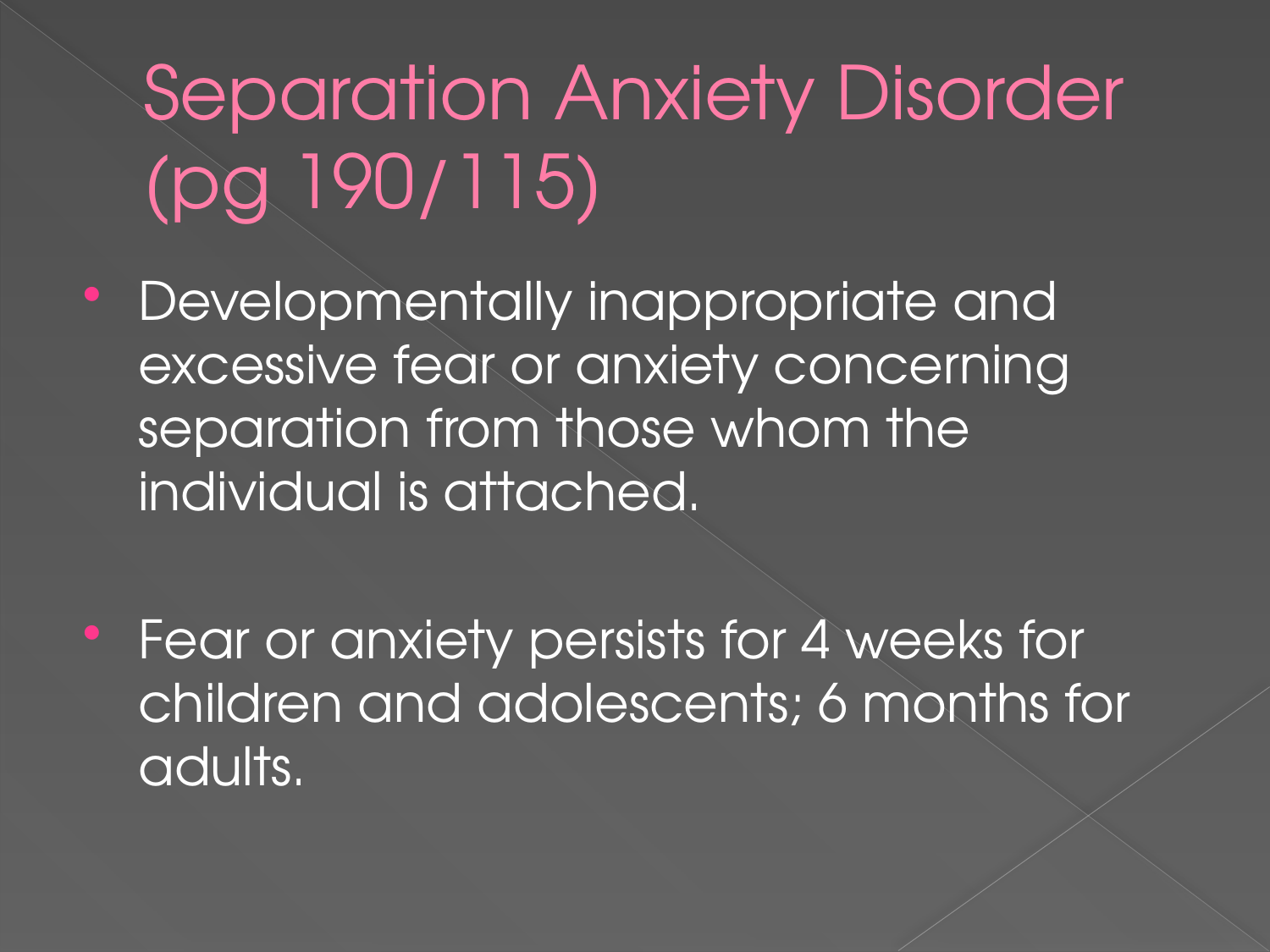

# Separation Anxiety Disorder (pg 190/115)
Developmentally inappropriate and excessive fear or anxiety concerning separation from those whom the individual is attached.

Fear or anxiety persists for 4 weeks for children and adolescents; 6 months for adults.